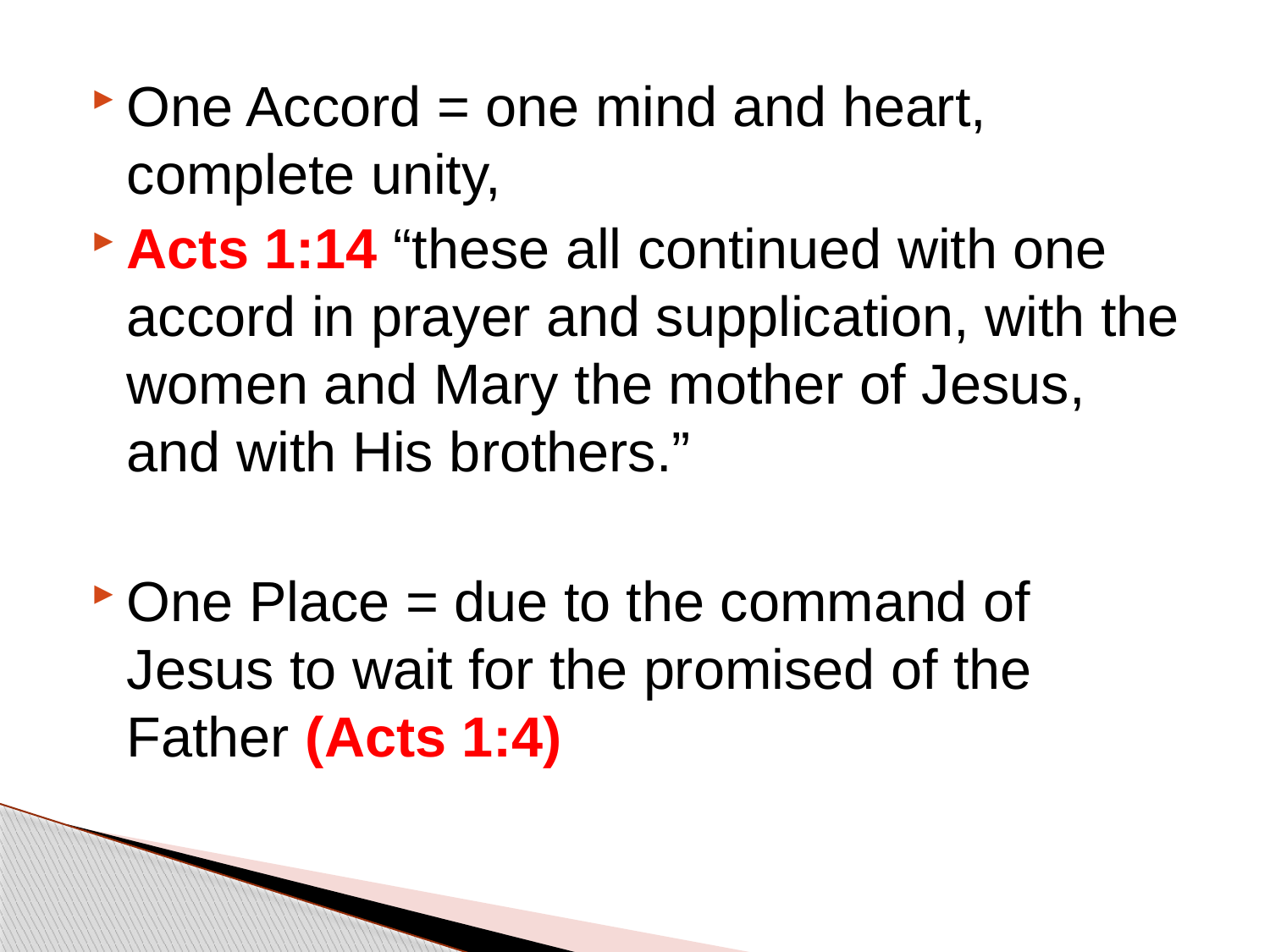

One Accord = one mind and heart, complete unity,
Acts 1:14 “these all continued with one accord in prayer and supplication, with the women and Mary the mother of Jesus, and with His brothers.”

One Place = due to the command of Jesus to wait for the promised of the Father (Acts 1:4)